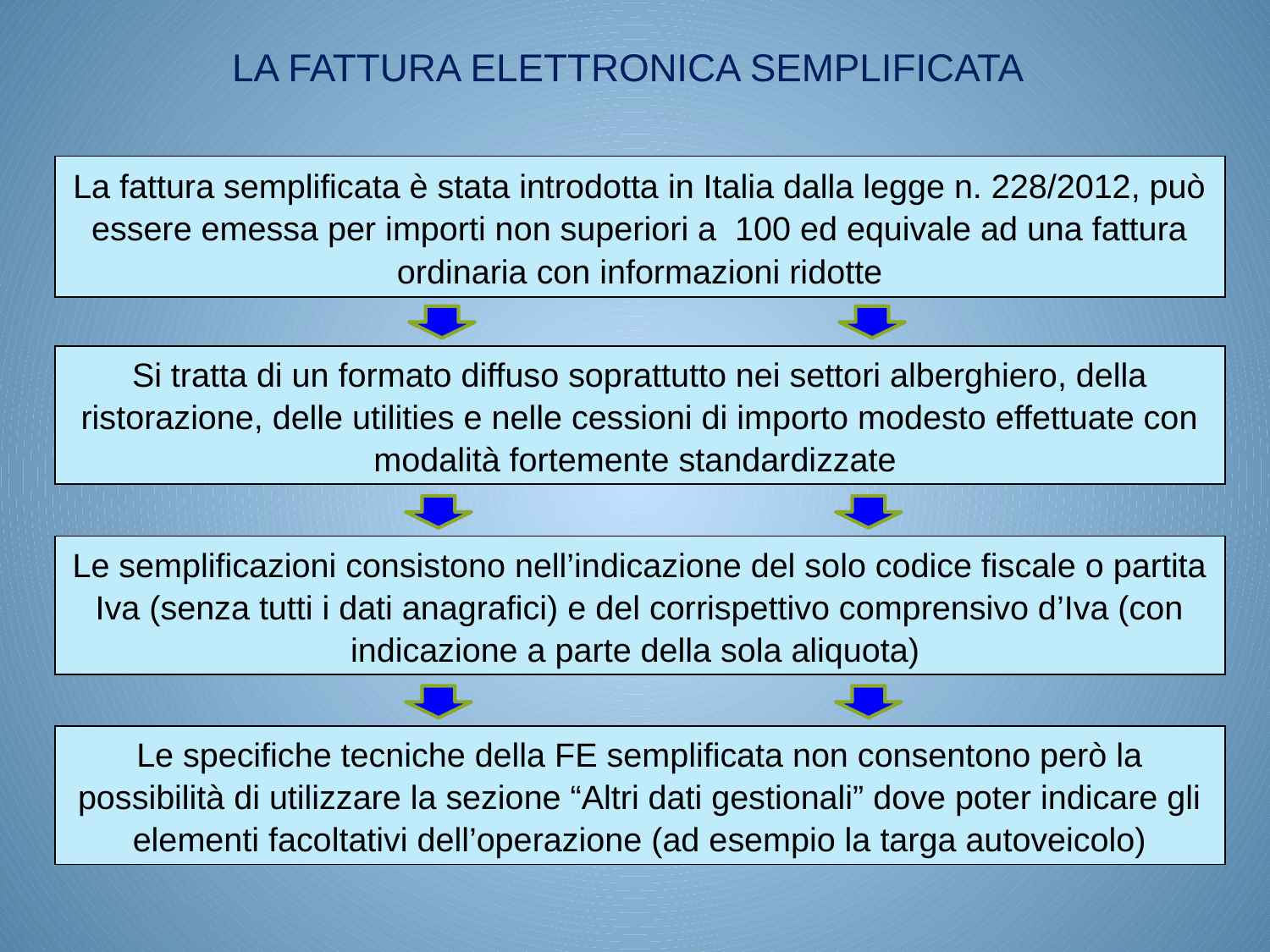

LA FATTURA ELETTRONICA SEMPLIFICATA
La fattura semplificata è stata introdotta in Italia dalla legge n. 228/2012, può essere emessa per importi non superiori a  100 ed equivale ad una fattura ordinaria con informazioni ridotte

Si tratta di un formato diffuso soprattutto nei settori alberghiero, della ristorazione, delle utilities e nelle cessioni di importo modesto effettuate con modalità fortemente standardizzate

Le semplificazioni consistono nell’indicazione del solo codice fiscale o partita Iva (senza tutti i dati anagrafici) e del corrispettivo comprensivo d’Iva (con indicazione a parte della sola aliquota)

Le specifiche tecniche della FE semplificata non consentono però la possibilità di utilizzare la sezione “Altri dati gestionali” dove poter indicare gli elementi facoltativi dell’operazione (ad esempio la targa autoveicolo)